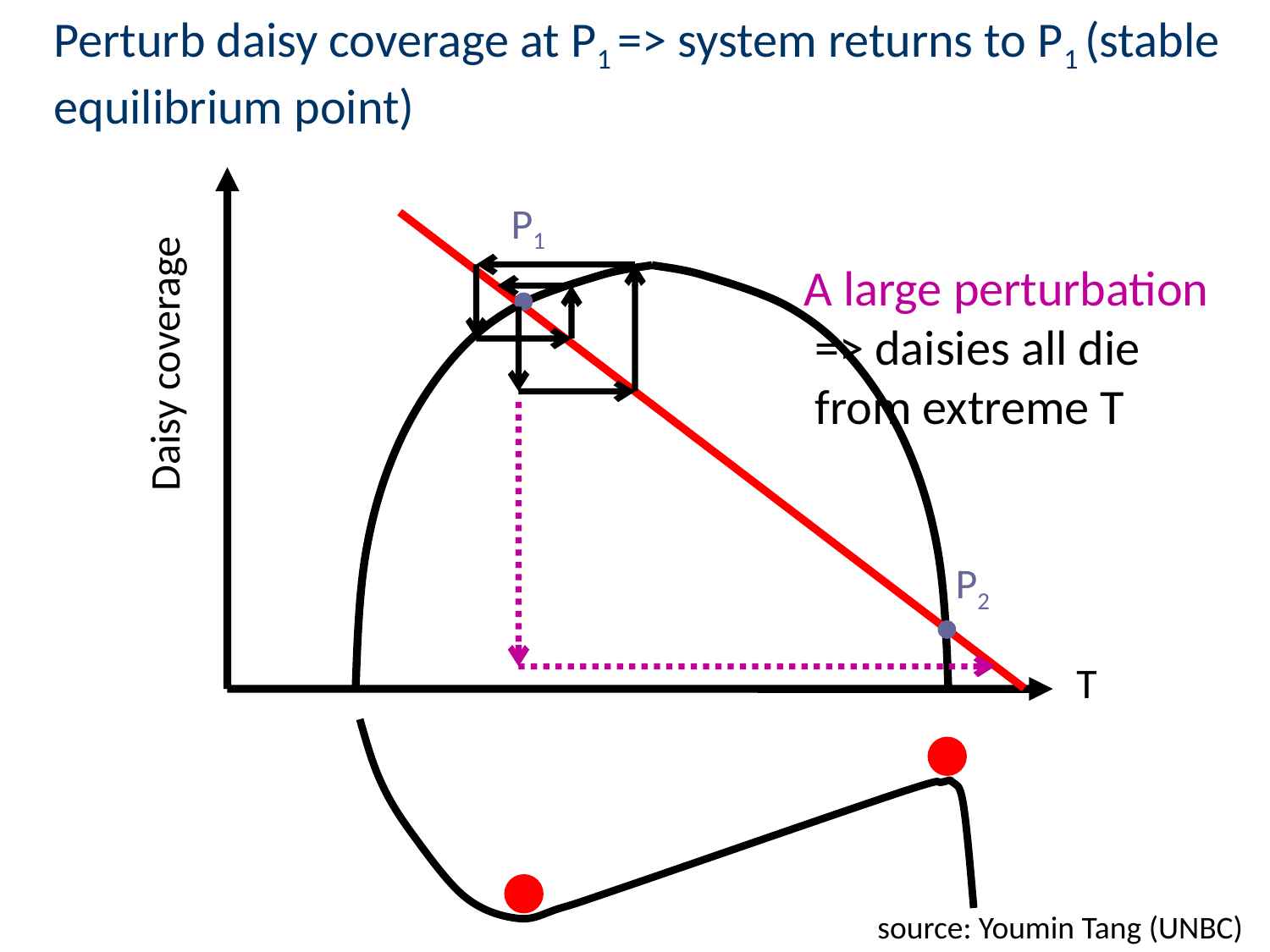

# Perturb daisy coverage at P1 => system returns to P1 (stable equilibrium point)

Daisy coverage
T

P1

P2

A large perturbation
 => daisies all die
 from extreme T

 source: Youmin Tang (UNBC)